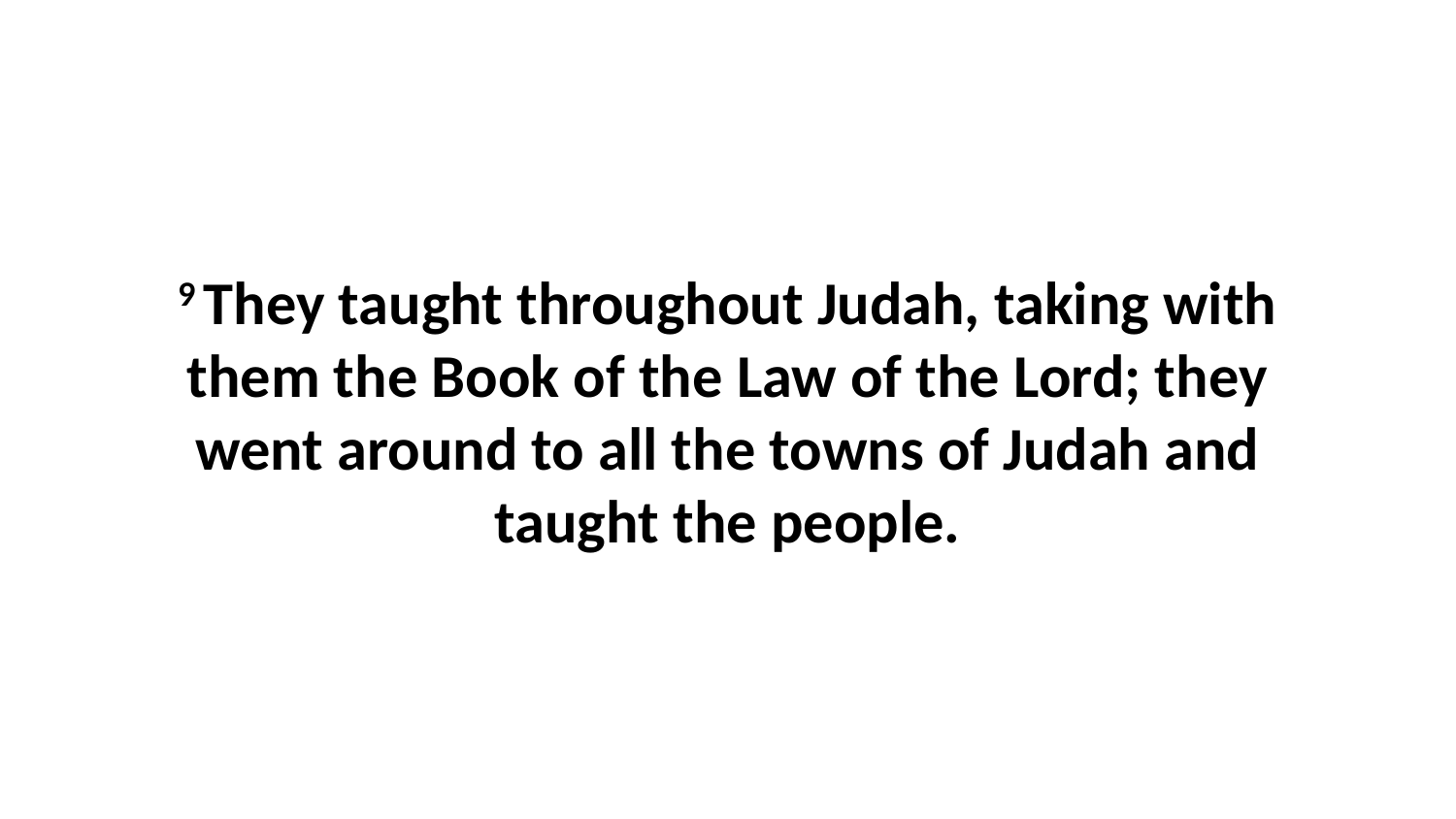

9 They taught throughout Judah, taking with them the Book of the Law of the Lord; they went around to all the towns of Judah and taught the people.